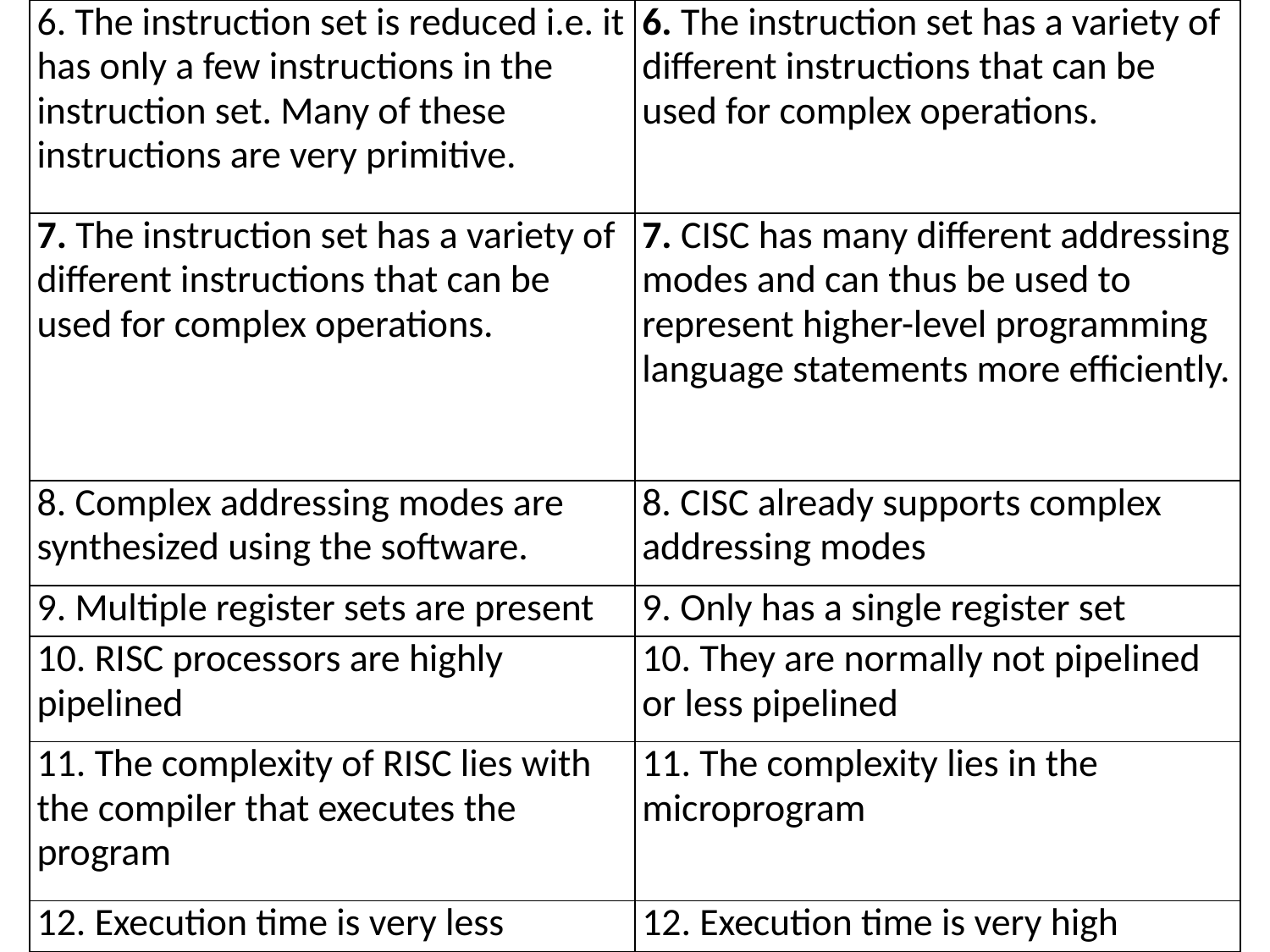

| 6. The instruction set is reduced i.e. it has only a few instructions in the instruction set. Many of these instructions are very primitive. | 6. The instruction set has a variety of different instructions that can be used for complex operations. |
| --- | --- |
| 7. The instruction set has a variety of different instructions that can be used for complex operations. | 7. CISC has many different addressing modes and can thus be used to represent higher-level programming language statements more efficiently. |
| 8. Complex addressing modes are synthesized using the software. | 8. CISC already supports complex addressing modes |
| 9. Multiple register sets are present | 9. Only has a single register set |
| 10. RISC processors are highly pipelined | 10. They are normally not pipelined or less pipelined |
| 11. The complexity of RISC lies with the compiler that executes the program | 11. The complexity lies in the microprogram |
| 12. Execution time is very less | 12. Execution time is very high |